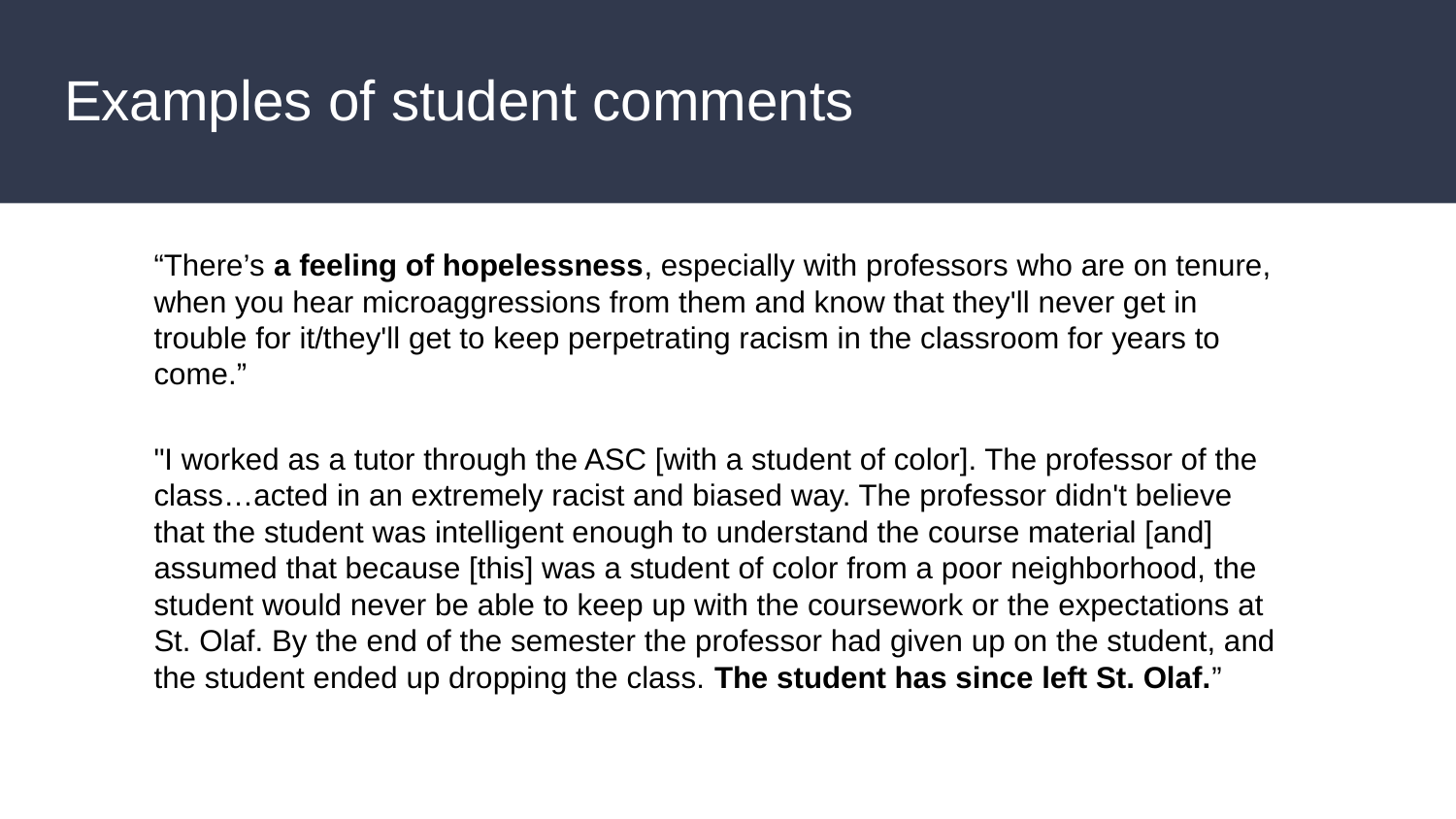

# Examples of student comments

“There’s a feeling of hopelessness, especially with professors who are on tenure, when you hear microaggressions from them and know that they'll never get in trouble for it/they'll get to keep perpetrating racism in the classroom for years to come.”

"I worked as a tutor through the ASC [with a student of color]. The professor of the class…acted in an extremely racist and biased way. The professor didn't believe that the student was intelligent enough to understand the course material [and] assumed that because [this] was a student of color from a poor neighborhood, the student would never be able to keep up with the coursework or the expectations at St. Olaf. By the end of the semester the professor had given up on the student, and the student ended up dropping the class. The student has since left St. Olaf.”